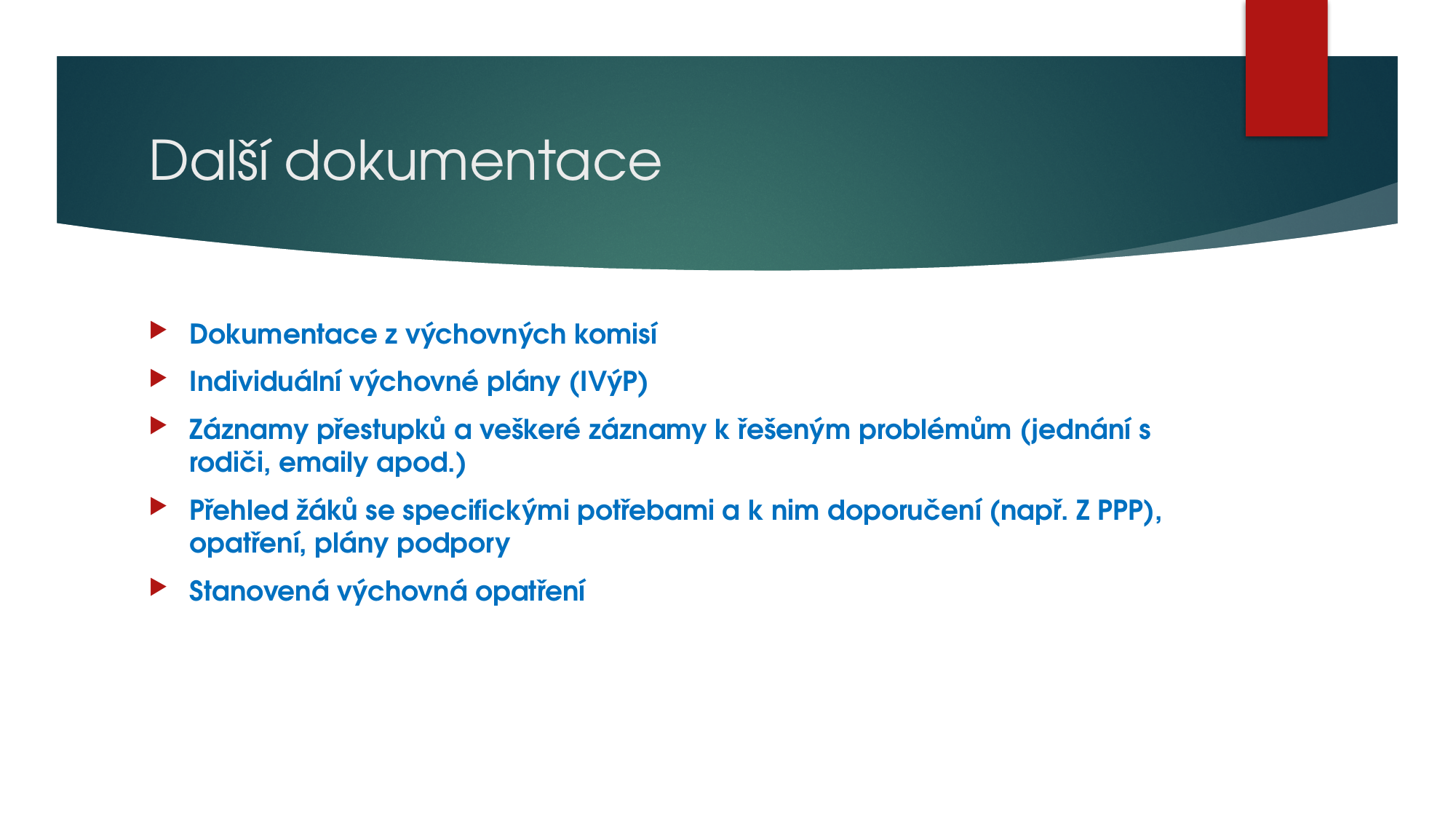

# Další dokumentace
Dokumentace z výchovných komisí
Individuální výchovné plány (IVýP)
Záznamy přestupků a veškeré záznamy k řešeným problémům (jednání s rodiči, emaily apod.)
Přehled žáků se specifickými potřebami a k nim doporučení (např. Z PPP), opatření, plány podpory
Stanovená výchovná opatření